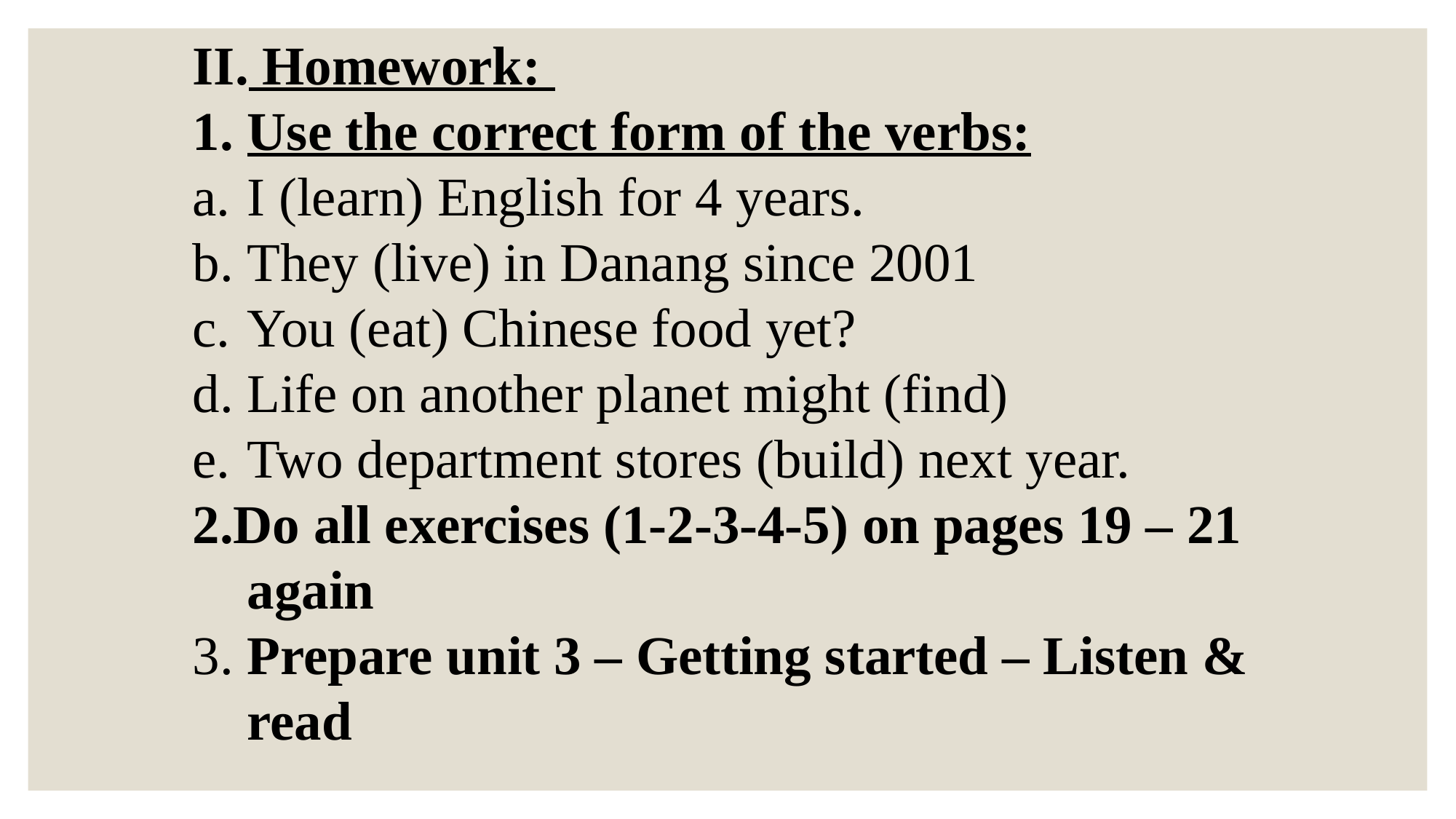

II. Homework:
Use the correct form of the verbs:
I (learn) English for 4 years.
They (live) in Danang since 2001
You (eat) Chinese food yet?
Life on another planet might (find)
Two department stores (build) next year.
2.Do all exercises (1-2-3-4-5) on pages 19 – 21 again
3. Prepare unit 3 – Getting started – Listen & read